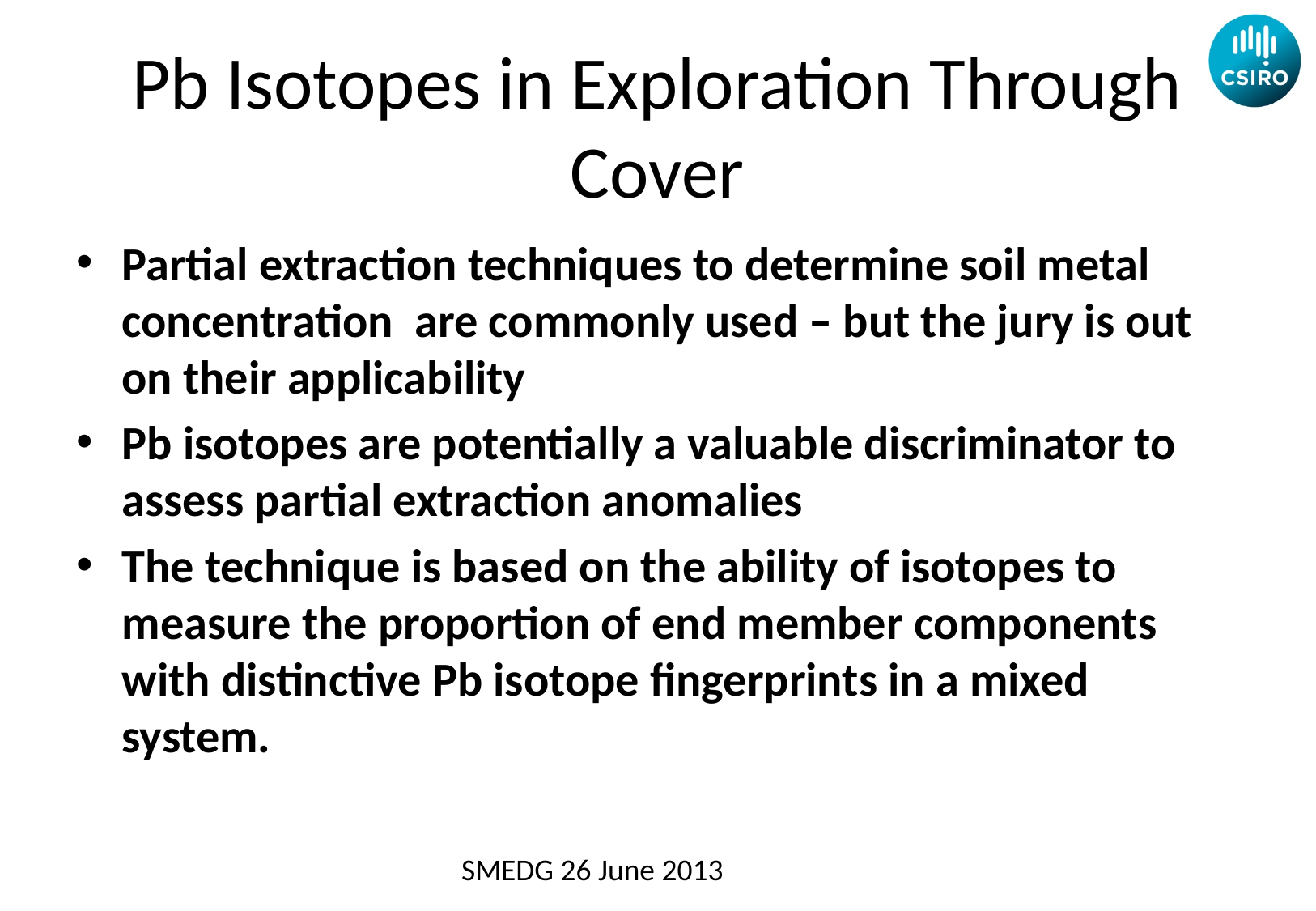

# Pb Isotopes in Exploration Through Cover
Partial extraction techniques to determine soil metal concentration  are commonly used – but the jury is out on their applicability
Pb isotopes are potentially a valuable discriminator to assess partial extraction anomalies
The technique is based on the ability of isotopes to measure the proportion of end member components with distinctive Pb isotope fingerprints in a mixed system.

SMEDG 26 June 2013